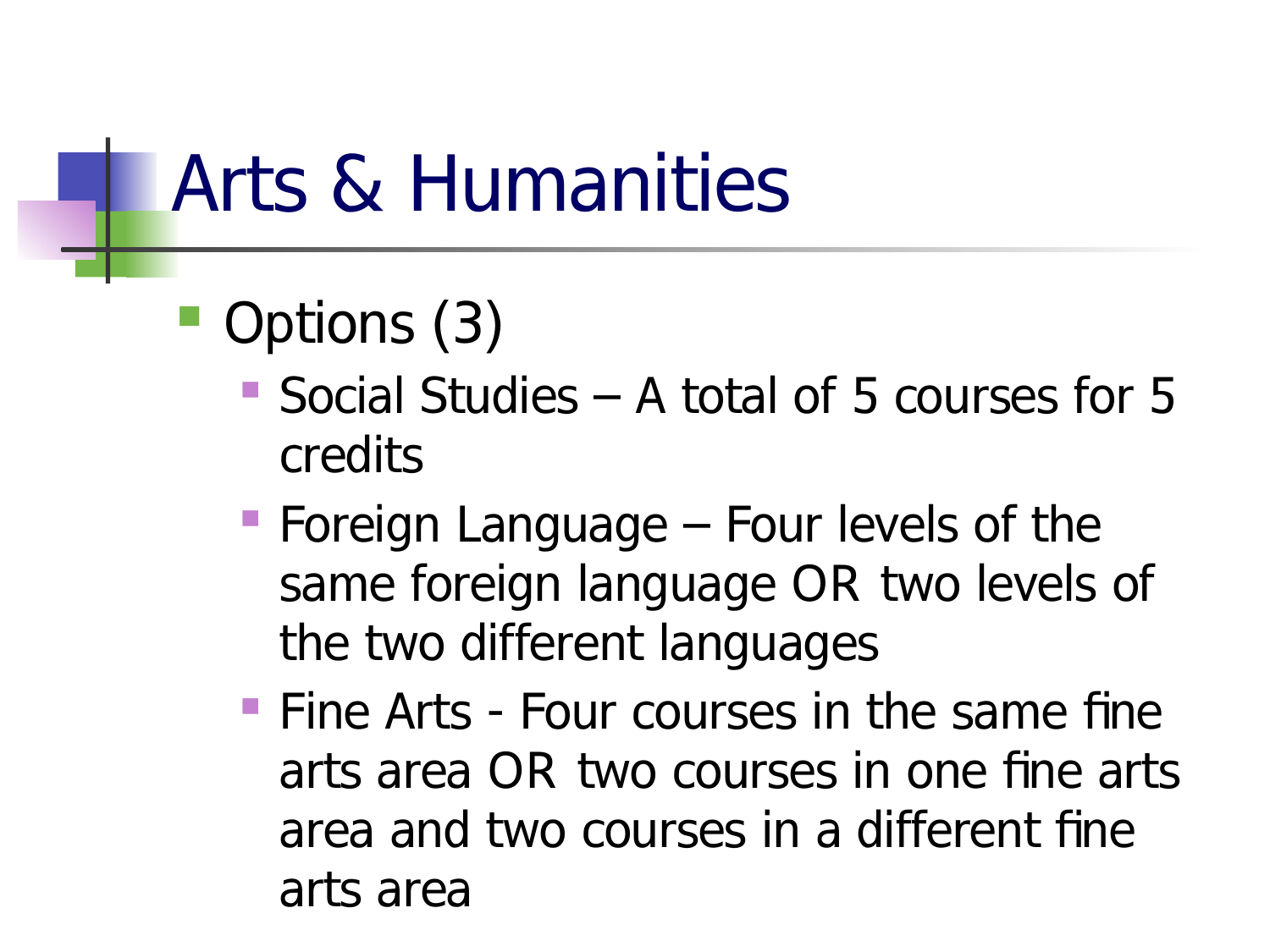

# Arts & Humanities
Options (3)
Social Studies – A total of 5 courses for 5 credits
Foreign Language – Four levels of the same foreign language OR two levels of the two different languages
Fine Arts - Four courses in the same fine arts area OR two courses in one fine arts area and two courses in a different fine arts area